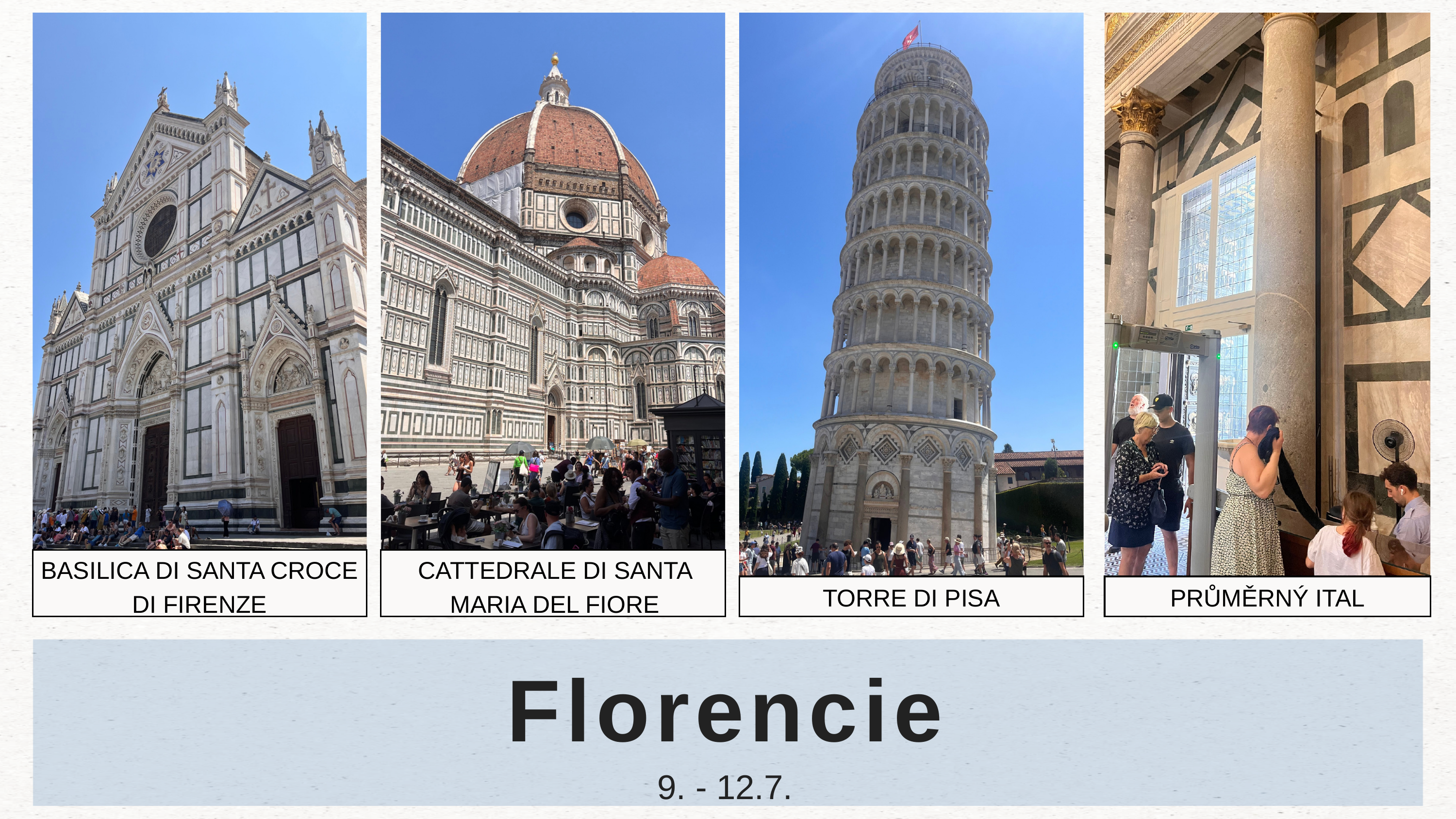

BASILICA DI SANTA CROCE DI FIRENZE
CATTEDRALE DI SANTA MARIA DEL FIORE

TORRE DI PISA
PRŮMĚRNÝ ITAL

Florencie
9. - 12.7.